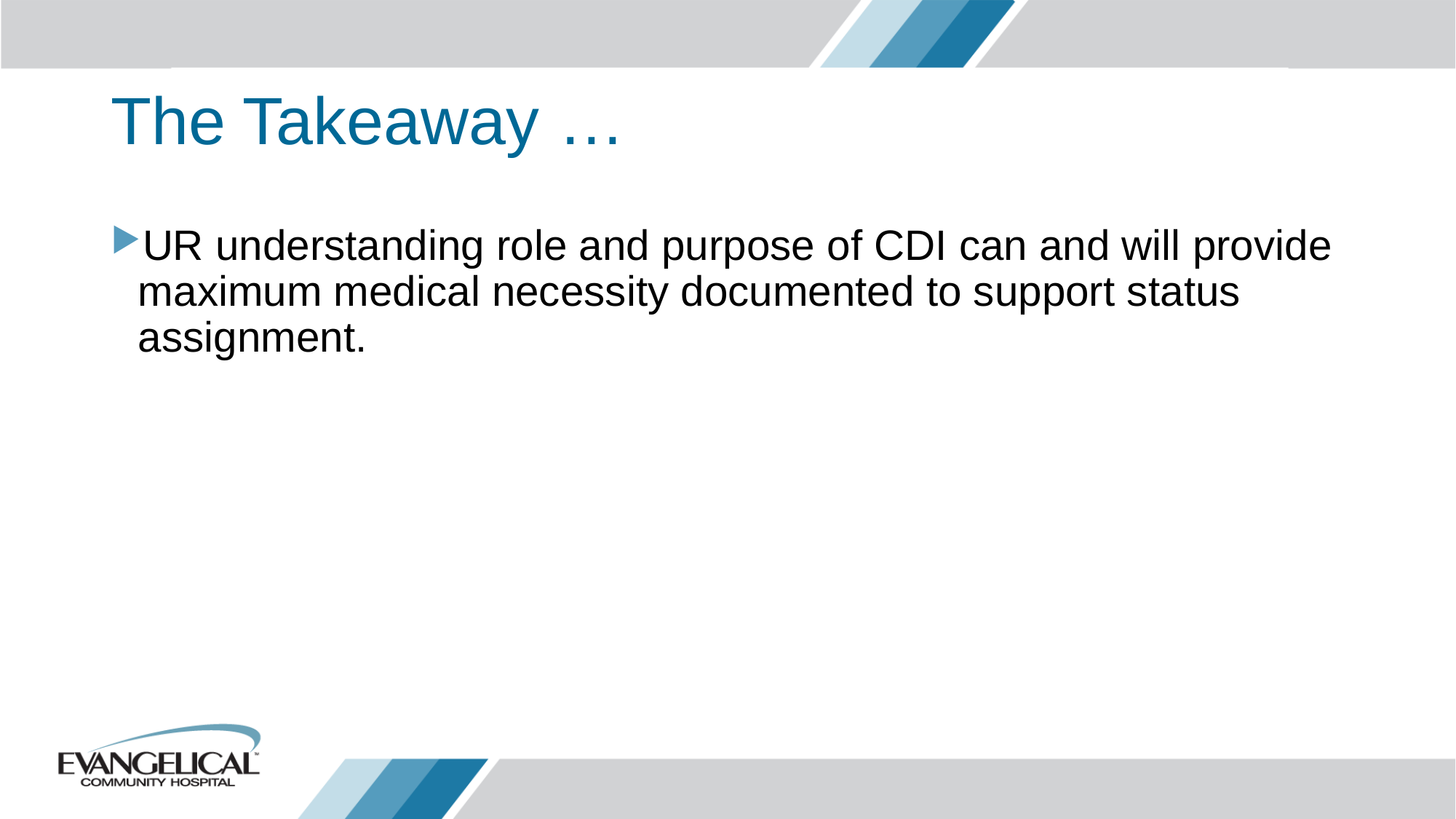

# The Takeaway …
UR understanding role and purpose of CDI can and will provide maximum medical necessity documented to support status assignment.